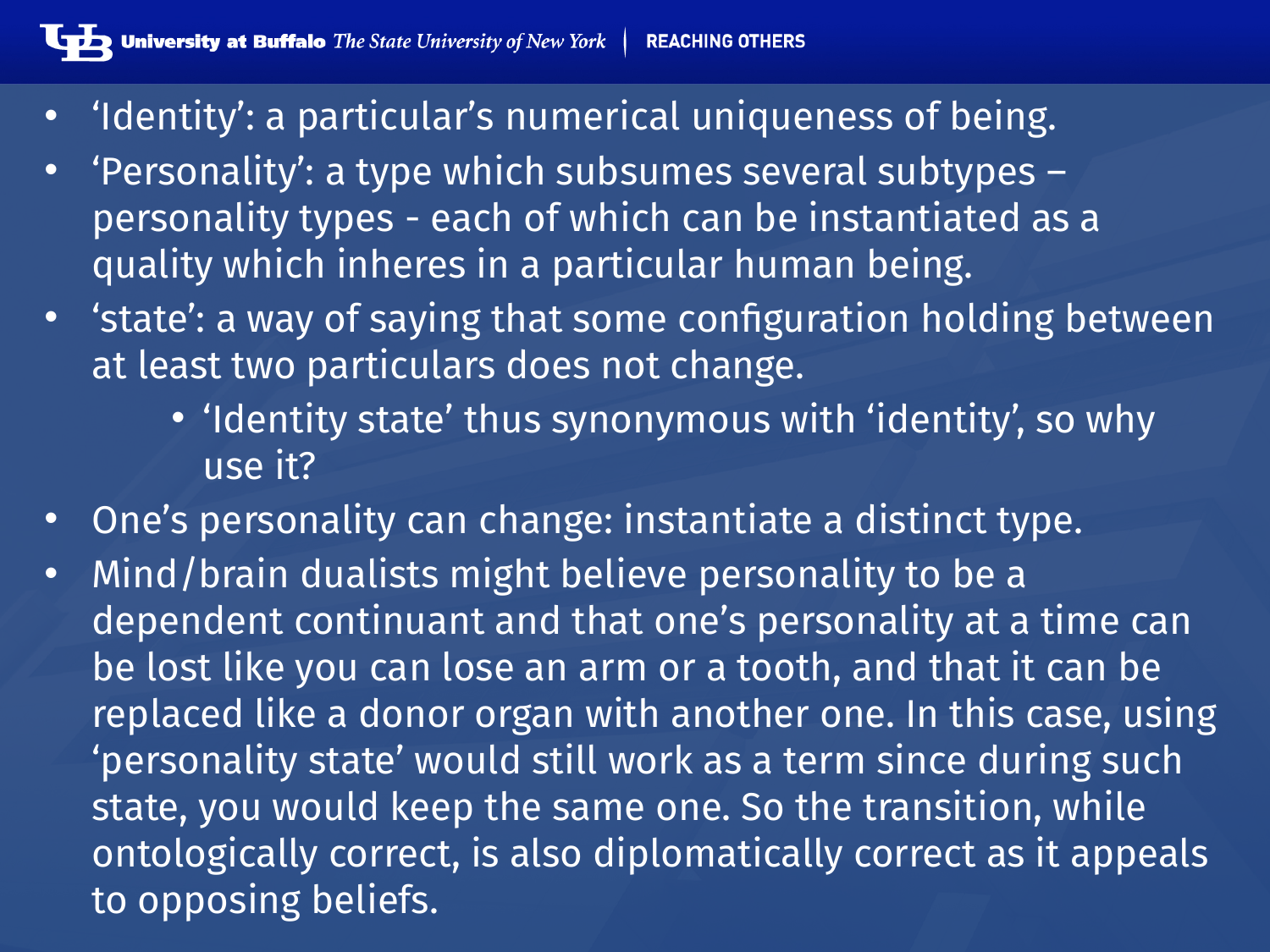

‘Identity’: a particular’s numerical uniqueness of being.
‘Personality’: a type which subsumes several subtypes – personality types - each of which can be instantiated as a quality which inheres in a particular human being.
‘state’: a way of saying that some configuration holding between at least two particulars does not change.
‘Identity state’ thus synonymous with ‘identity’, so why use it?
One’s personality can change: instantiate a distinct type.
Mind/brain dualists might believe personality to be a dependent continuant and that one’s personality at a time can be lost like you can lose an arm or a tooth, and that it can be replaced like a donor organ with another one. In this case, using ‘personality state’ would still work as a term since during such state, you would keep the same one. So the transition, while ontologically correct, is also diplomatically correct as it appeals to opposing beliefs.